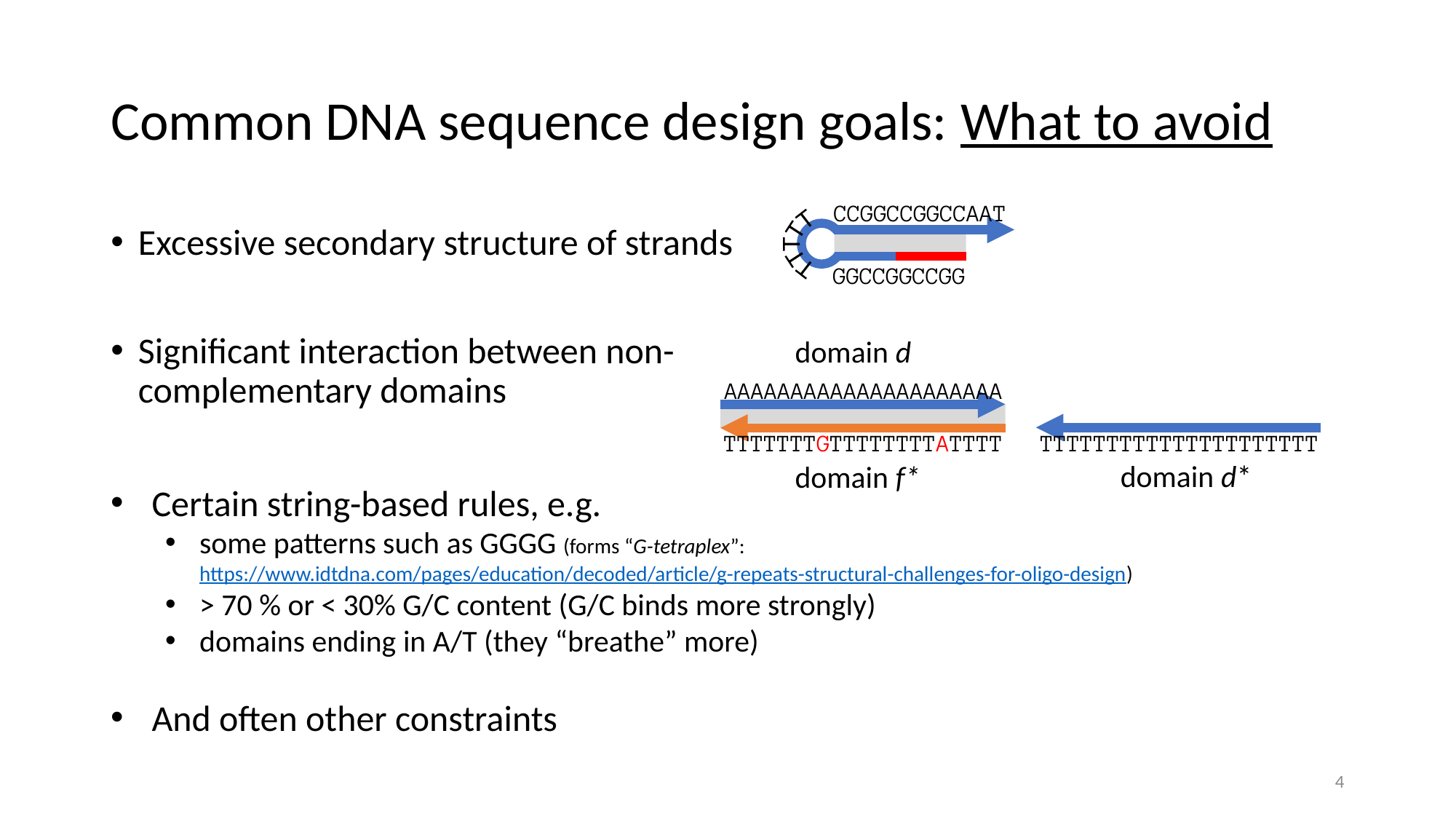

# Common DNA sequence design goals: What to avoid
TTTTT
CCGGCCGGCCAAT

GGCCGGCCGG
Excessive secondary structure of strands

Significant interaction between non-complementary domains
domain d
AAAAAAAAAAAAAAAAAAAAA

TTTTTTTGTTTTTTTTATTTT
TTTTTTTTTTTTTTTTTTTTT
domain d*
domain f*
Certain string-based rules, e.g.
some patterns such as GGGG (forms “G-tetraplex”: https://www.idtdna.com/pages/education/decoded/article/g-repeats-structural-challenges-for-oligo-design)
> 70 % or < 30% G/C content (G/C binds more strongly)
domains ending in A/T (they “breathe” more)

And often other constraints
4